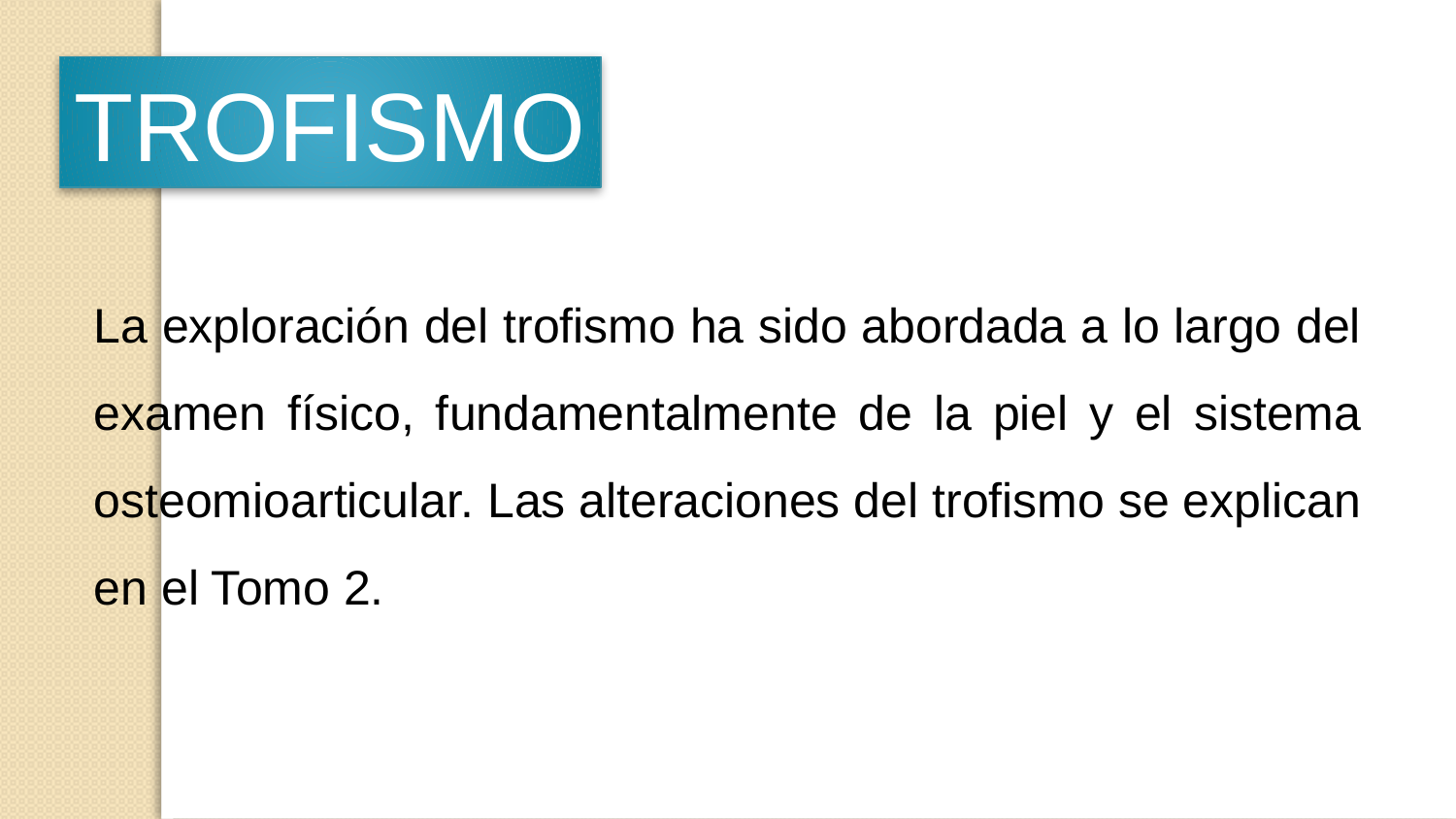

TROFISMO
La exploración del trofismo ha sido abordada a lo largo del examen físico, fundamentalmente de la piel y el sistema osteomioarticular. Las alteraciones del trofismo se explican en el Tomo 2.